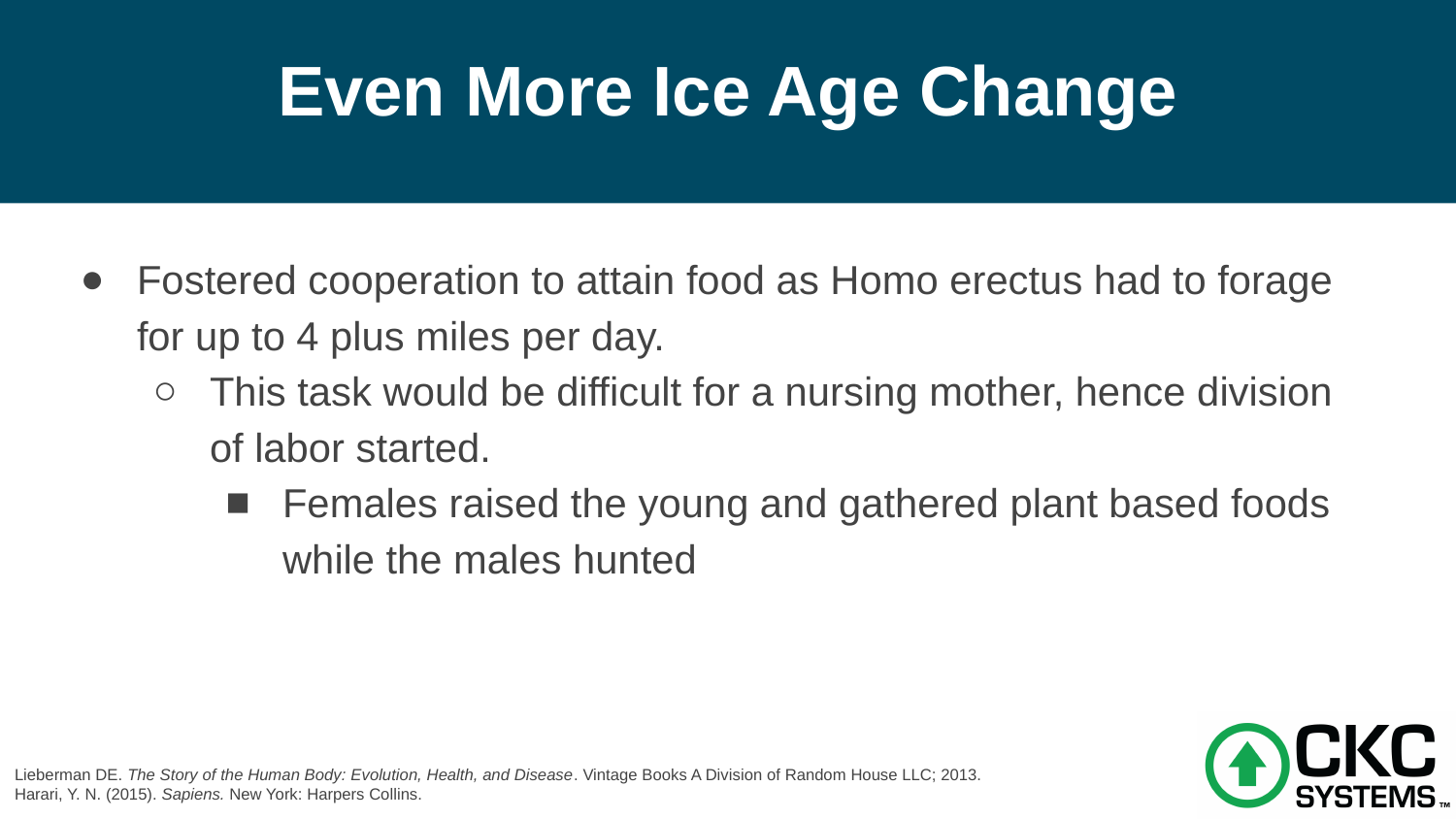

# Even More Ice Age Change
Fostered cooperation to attain food as Homo erectus had to forage for up to 4 plus miles per day.
This task would be difficult for a nursing mother, hence division of labor started.
Females raised the young and gathered plant based foods while the males hunted

Lieberman DE. The Story of the Human Body: Evolution, Health, and Disease. Vintage Books A Division of Random House LLC; 2013.
Harari, Y. N. (2015). Sapiens. New York: Harpers Collins.